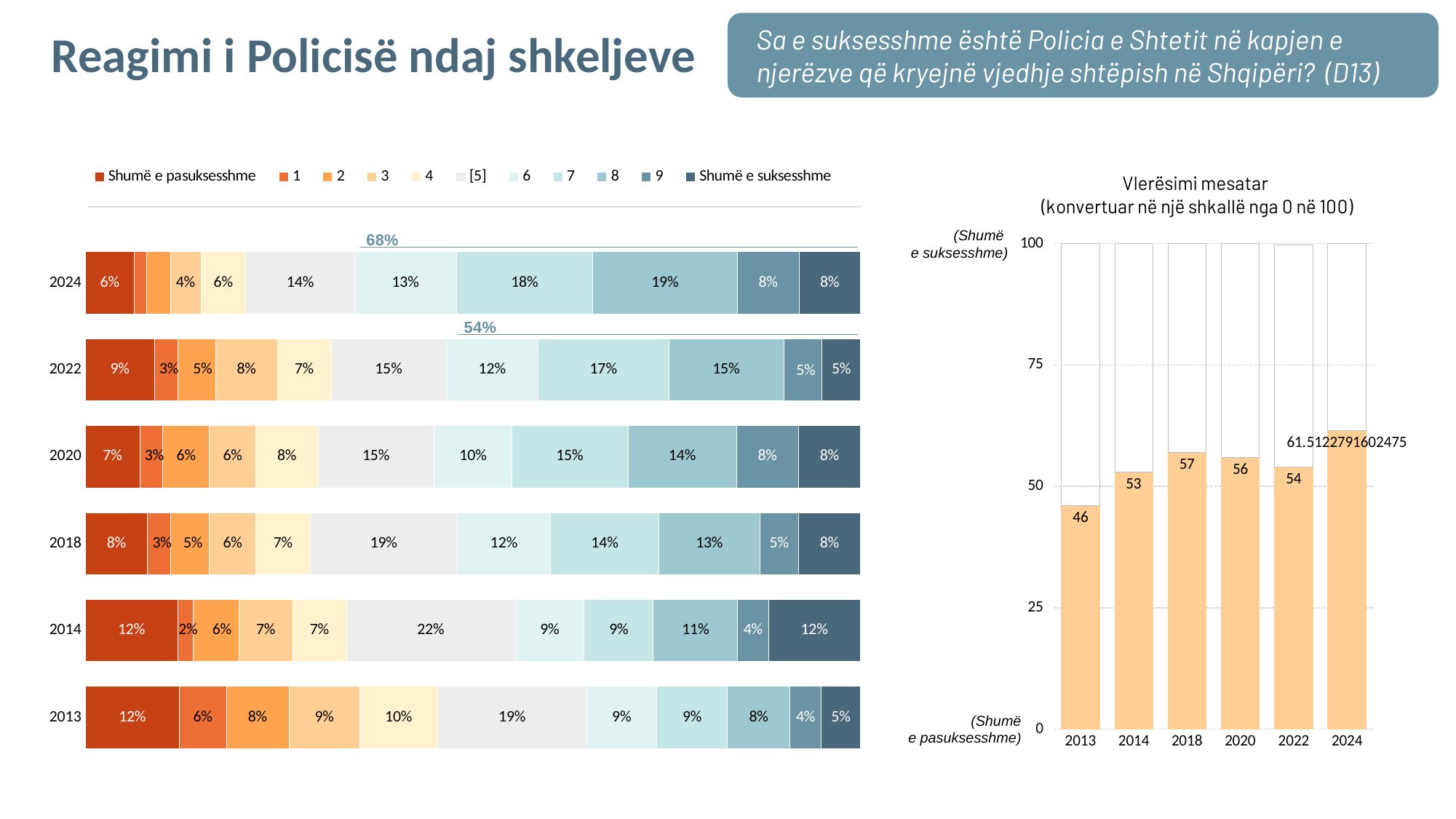

Sa e suksesshme është Policia e Shtetit në kapjen e njerëzve që kryejnë vjedhje shtëpish në Shqipëri?  (D13)
# Reagimi i Policisë ndaj shkeljeve

### Chart

| Category | Shumë e pasuksesshme | 1 | 2 | 3 | 4 | [5] | 6 | 7 | 8 | 9 | Shumë e suksesshme |
|---|---|---|---|---|---|---|---|---|---|---|---|
| 2013 | 0.12 | 0.06 | 0.08 | 0.09 | 0.1 | 0.19 | 0.09 | 0.09 | 0.08 | 0.04 | 0.05 |
| 2014 | 0.12 | 0.02 | 0.06 | 0.07 | 0.07 | 0.22 | 0.09 | 0.09 | 0.11 | 0.04 | 0.12 |
| 2018 | 0.08 | 0.03 | 0.05 | 0.06 | 0.07 | 0.19 | 0.12 | 0.14 | 0.13 | 0.05 | 0.08 |
| 2020 | 0.07 | 0.03 | 0.06 | 0.06 | 0.08 | 0.15 | 0.1 | 0.15 | 0.14 | 0.08 | 0.08 |
| 2022 | 0.09 | 0.03 | 0.05 | 0.08 | 0.07 | 0.15 | 0.12 | 0.17 | 0.15 | 0.05 | 0.05 |
| 2024 | 0.06278755840762262 | 0.015969888669558386 | 0.03065119378900359 | 0.03947023523852627 | 0.058055484404039966 | 0.14047975110323882 | 0.13099814428063766 | 0.17622936135173758 | 0.18634979403652235 | 0.07955439370005342 | 0.07945419501905944 |

### Chart: Vlerësimi mesatar
(konvertuar në një shkallë nga 0 në 100)

| Category | Very successful | Very unsuccesful |
|---|---|---|
| 2013 | 46.0 | 54.0 |
| 2014 | 53.0 | 47.0 |
| 2018 | 57.0 | 43.0 |
| 2020 | 56.0 | 44.0 |
| 2022 | 54.0 | 45.76400679 |
| 2024 | 61.51227916024745 | 38.48772083975255 |
(Shumë
e suksesshme)
(Shumë
e pasuksesshme)